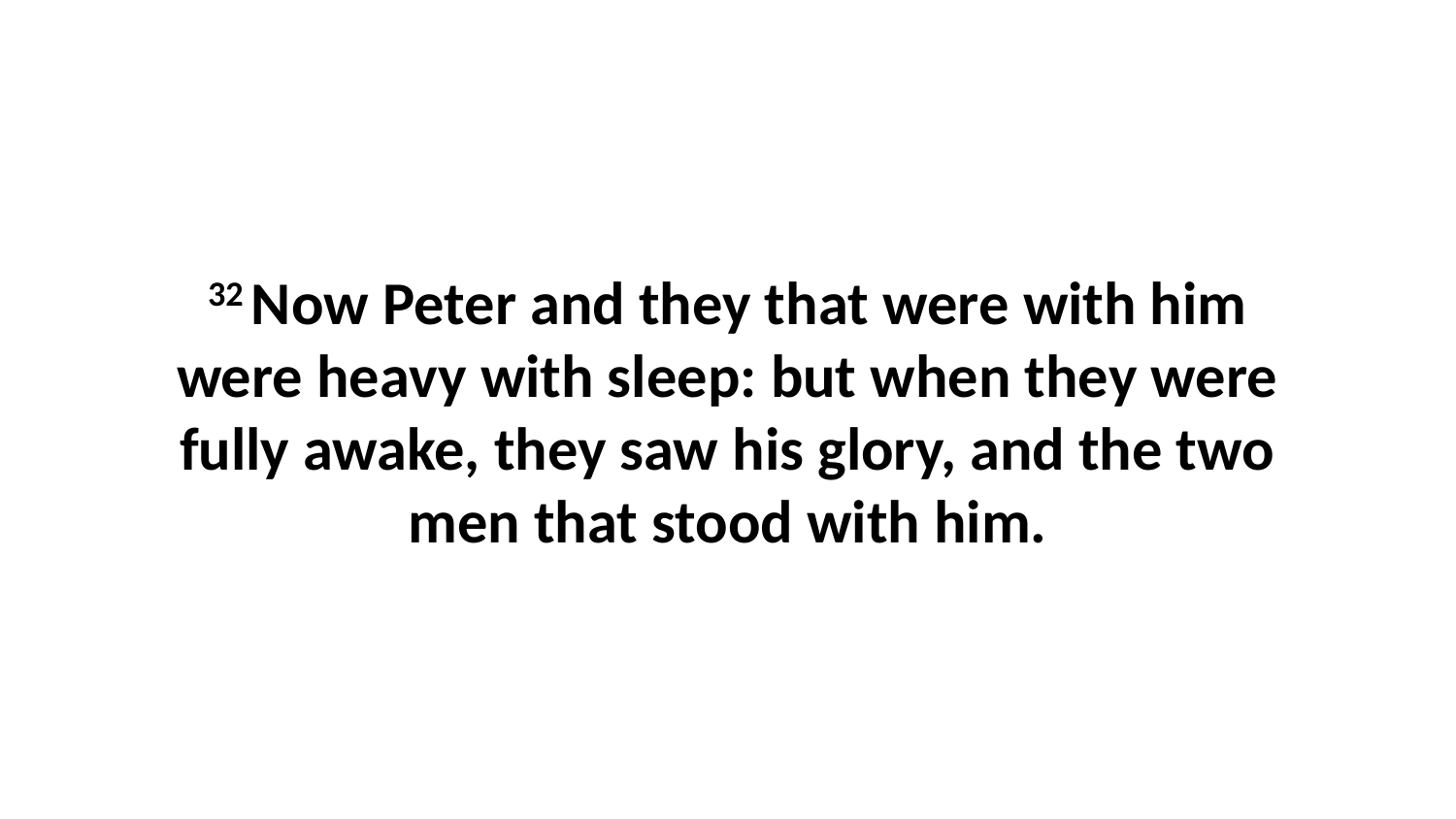

32 Now Peter and they that were with him were heavy with sleep: but when they were fully awake, they saw his glory, and the two men that stood with him.